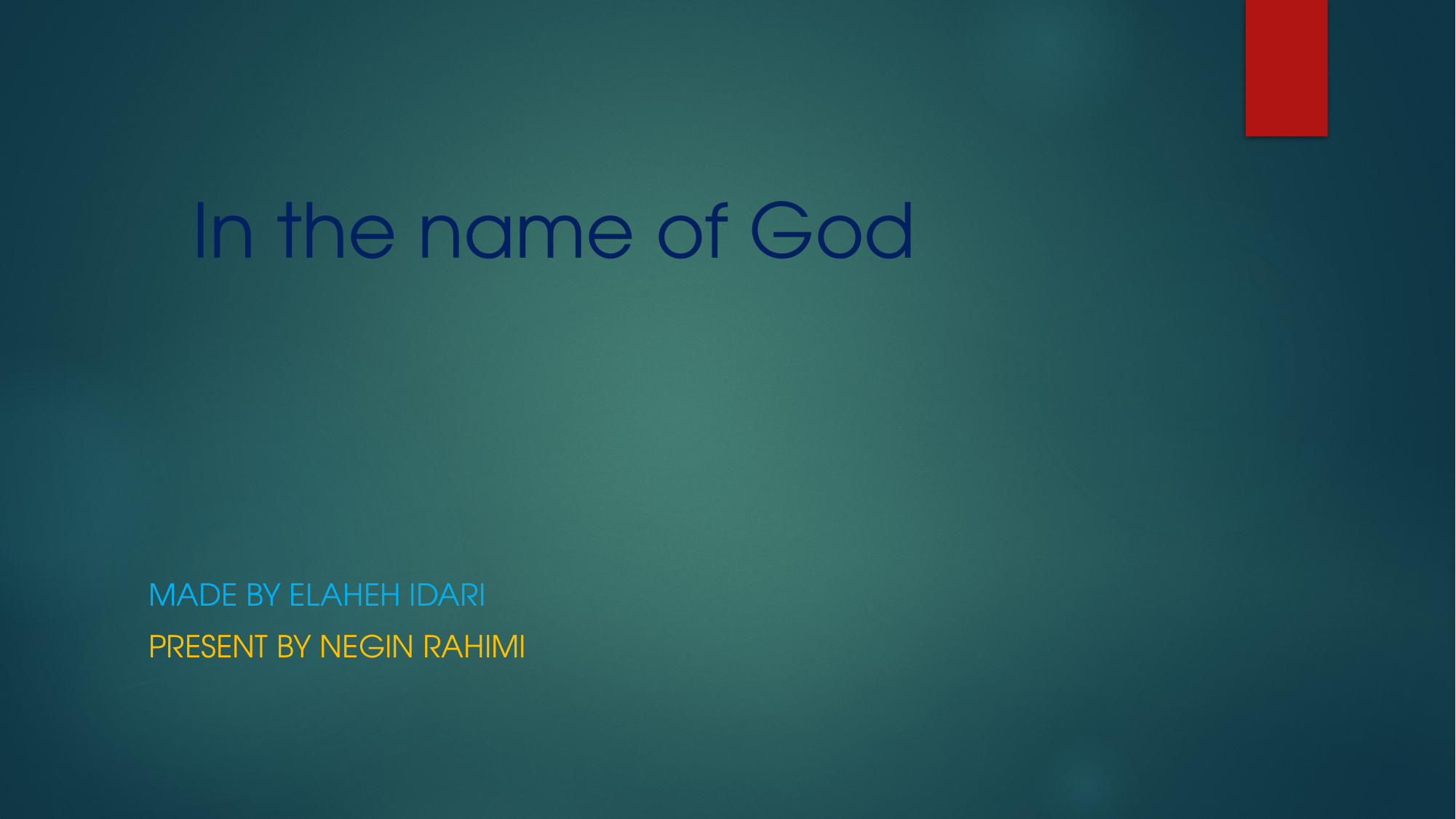

# In the name of God
Made by Elaheh Idari
Present by Negin Rahimi